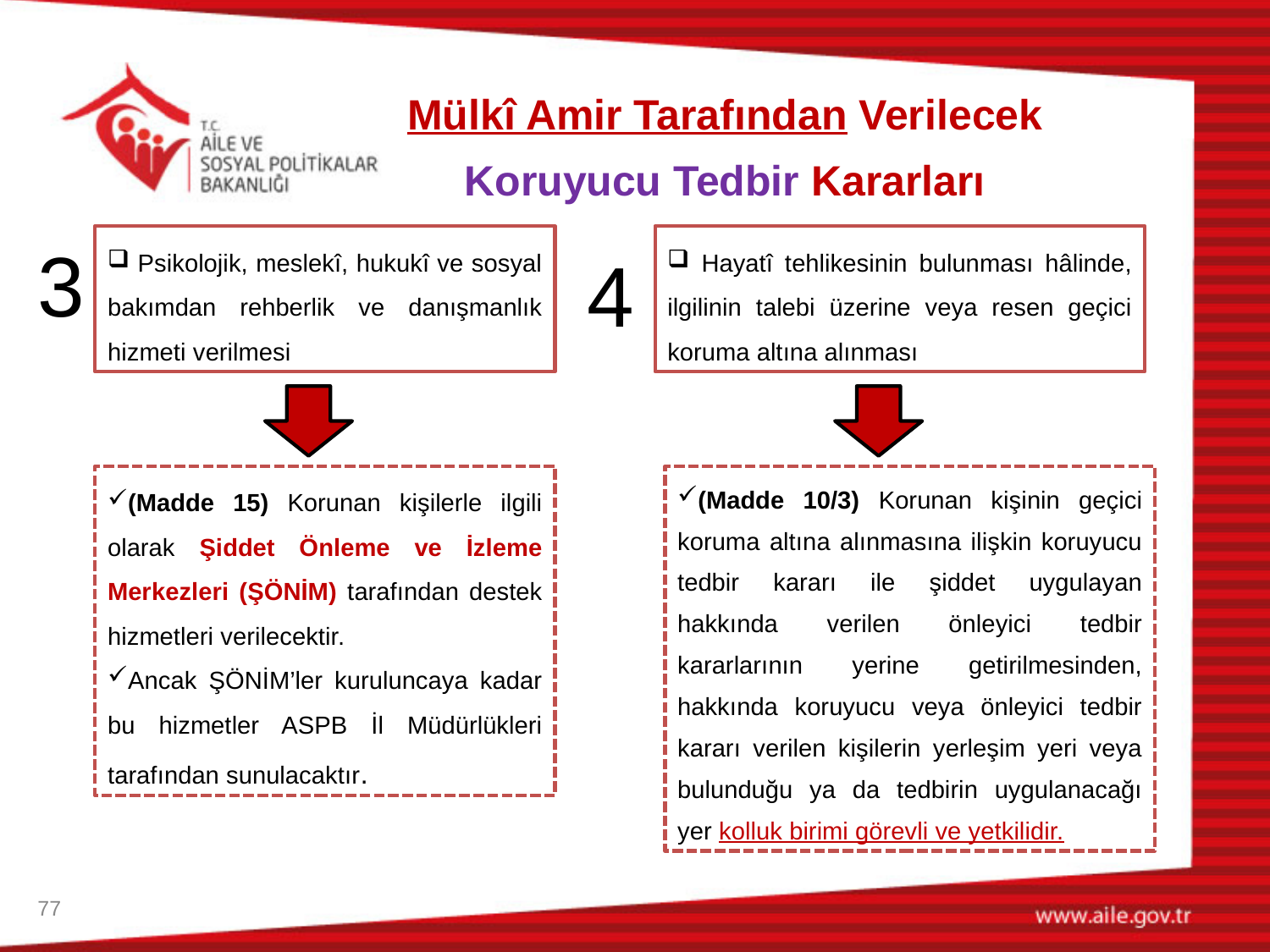

Mülkî Amir Tarafından Verilecek Koruyucu Tedbir Kararları
3
 Psikolojik, meslekî, hukukî ve sosyal bakımdan rehberlik ve danışmanlık hizmeti verilmesi
 Hayatî tehlikesinin bulunması hâlinde, ilgilinin talebi üzerine veya resen geçici koruma altına alınması
4

(Madde 15) Korunan kişilerle ilgili olarak Şiddet Önleme ve İzleme Merkezleri (ŞÖNİM) tarafından destek hizmetleri verilecektir.
Ancak ŞÖNİM’ler kuruluncaya kadar bu hizmetler ASPB İl Müdürlükleri tarafından sunulacaktır.
(Madde 10/3) Korunan kişinin geçici koruma altına alınmasına ilişkin koruyucu tedbir kararı ile şiddet uygulayan hakkında verilen önleyici tedbir kararlarının yerine getirilmesinden, hakkında koruyucu veya önleyici tedbir kararı verilen kişilerin yerleşim yeri veya bulunduğu ya da tedbirin uygulanacağı yer kolluk birimi görevli ve yetkilidir.
77